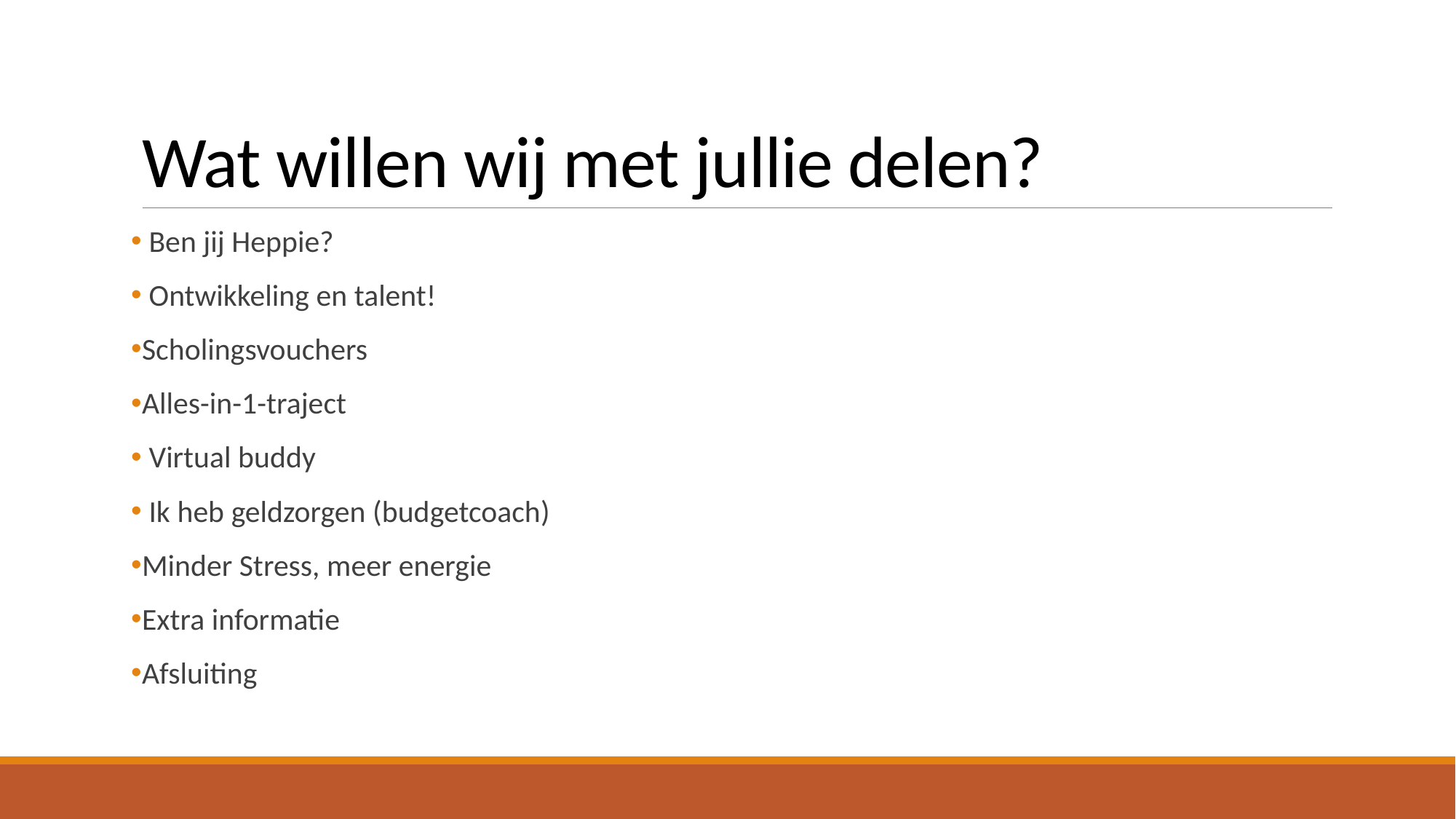

# Wat willen wij met jullie delen?
 Ben jij Heppie?
 Ontwikkeling en talent!
Scholingsvouchers
Alles-in-1-traject
 Virtual buddy
 Ik heb geldzorgen (budgetcoach)
Minder Stress, meer energie
Extra informatie
Afsluiting